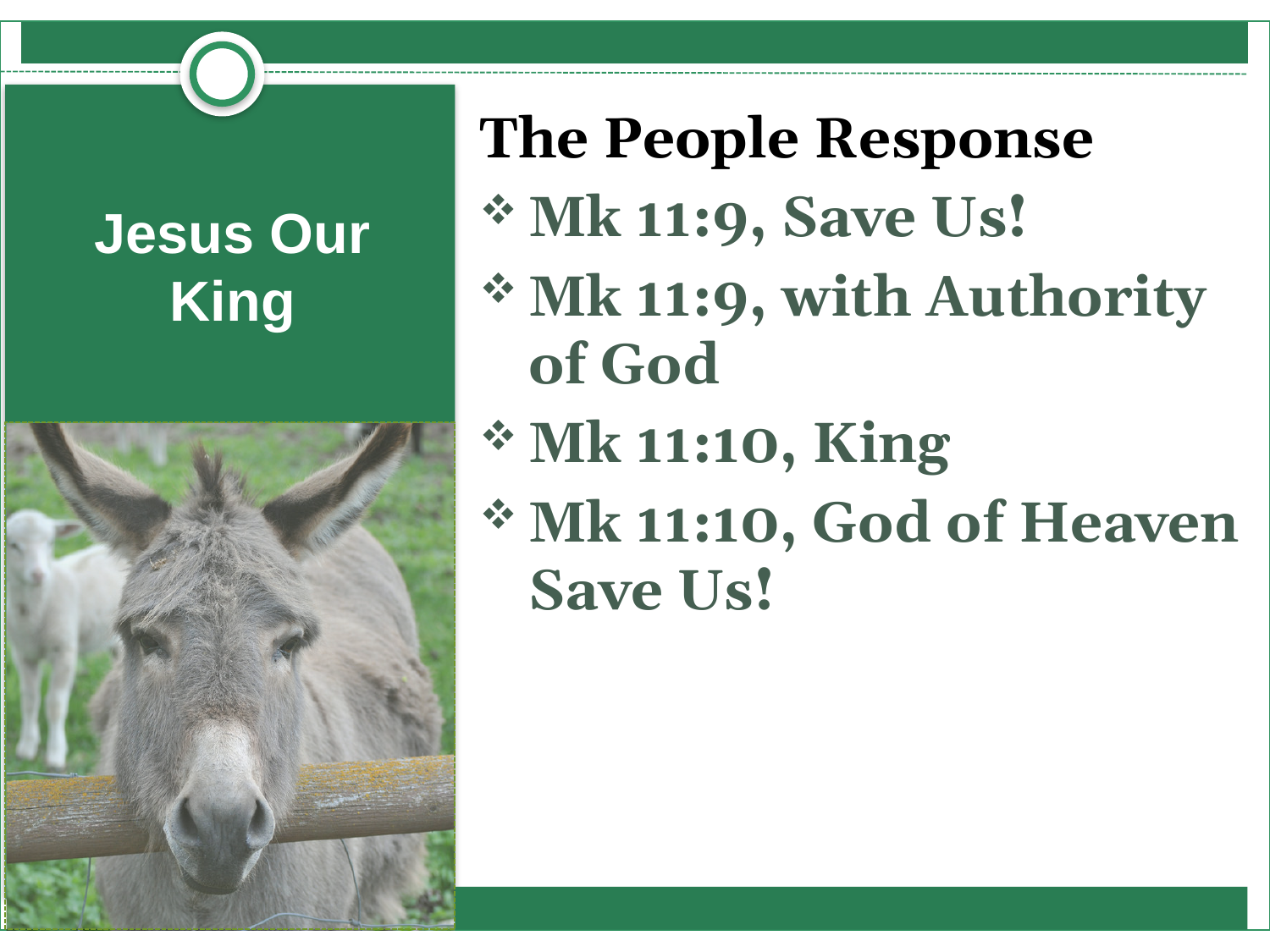

The People Response
Mk 11:9, Save Us!
Mk 11:9, with Authority of God
Mk 11:10, King
Mk 11:10, God of Heaven Save Us!

# Jesus Our King